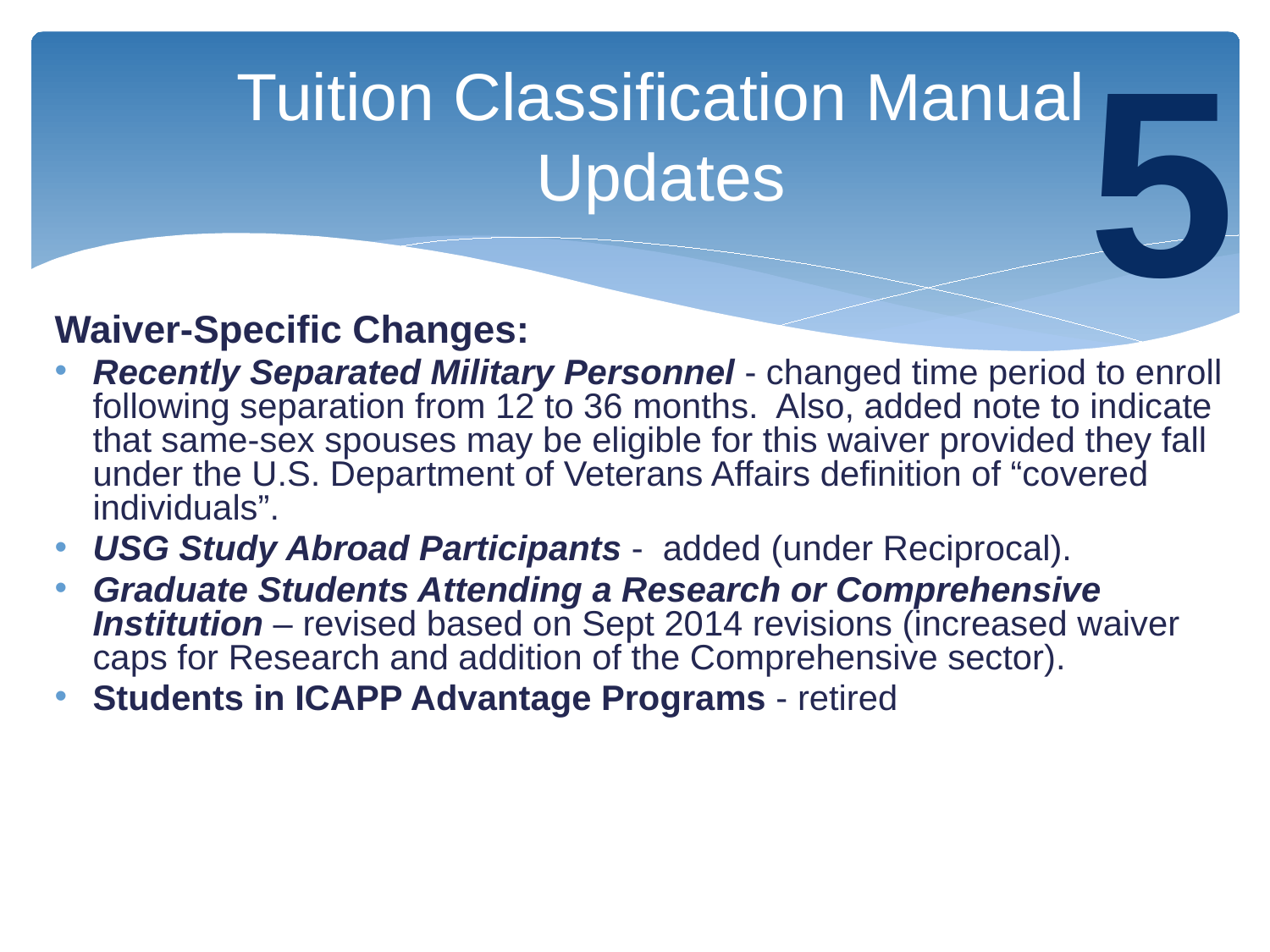

5
# Tuition Classification Manual Updates
Waiver-Specific Changes:
Recently Separated Military Personnel - changed time period to enroll following separation from 12 to 36 months.  Also, added note to indicate that same-sex spouses may be eligible for this waiver provided they fall under the U.S. Department of Veterans Affairs definition of “covered individuals”.
USG Study Abroad Participants -  added (under Reciprocal).
Graduate Students Attending a Research or Comprehensive Institution – revised based on Sept 2014 revisions (increased waiver caps for Research and addition of the Comprehensive sector).
Students in ICAPP Advantage Programs - retired